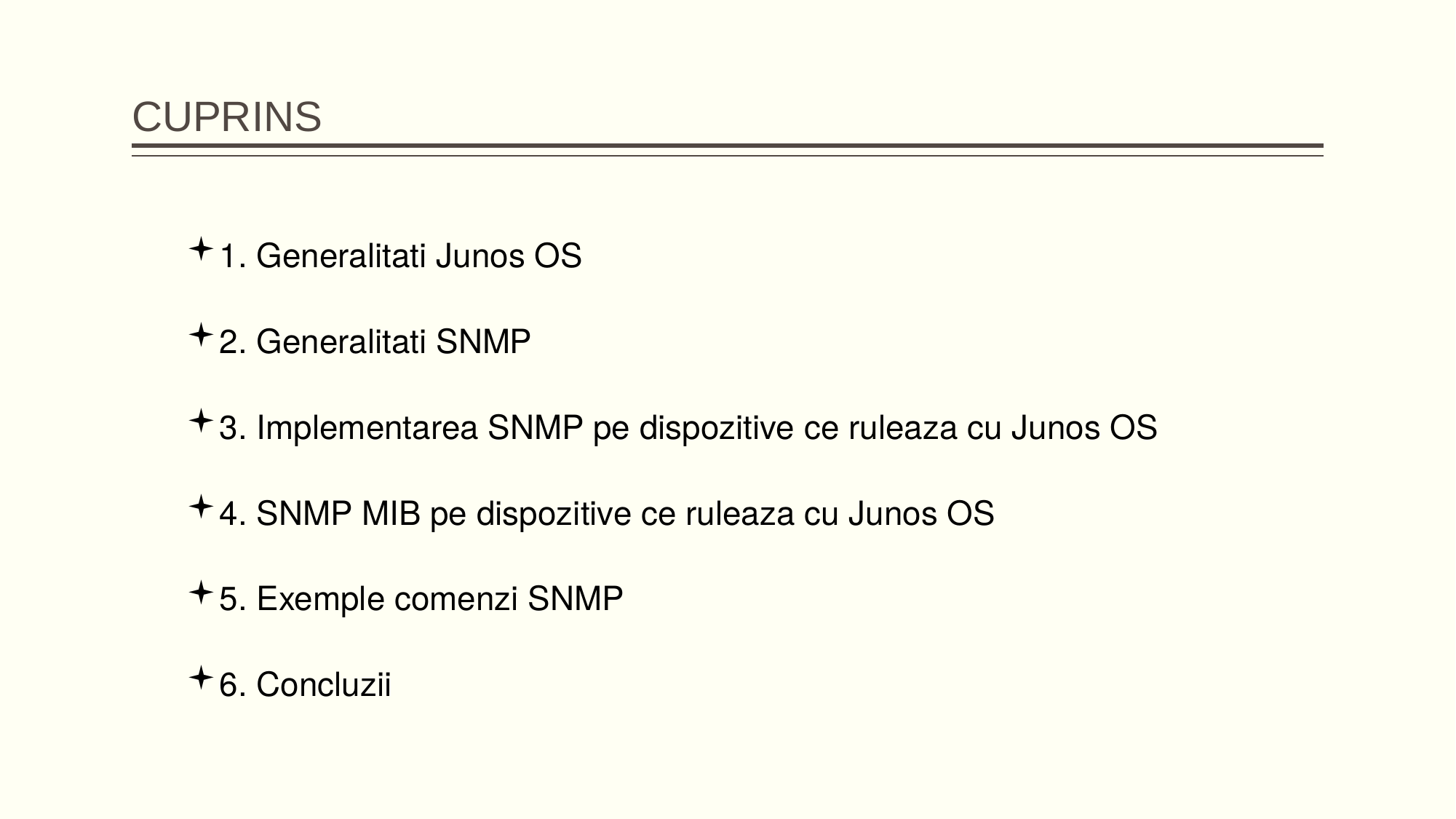

CUPRINS
1. Generalitati Junos OS
2. Generalitati SNMP
3. Implementarea SNMP pe dispozitive ce ruleaza cu Junos OS
4. SNMP MIB pe dispozitive ce ruleaza cu Junos OS
5. Exemple comenzi SNMP
6. Concluzii